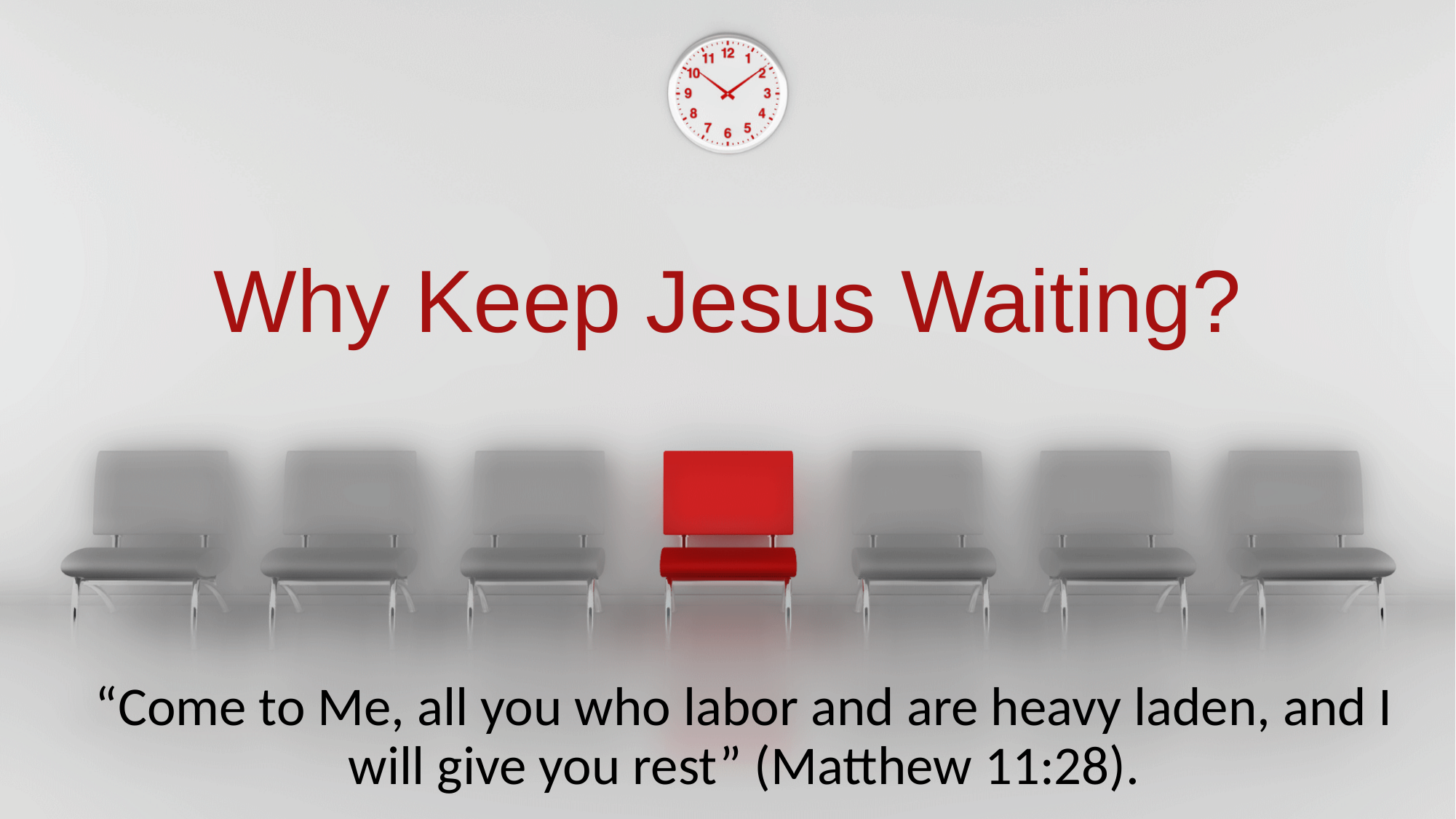

# Why Keep Jesus Waiting?
“Come to Me, all you who labor and are heavy laden, and I will give you rest” (Matthew 11:28).